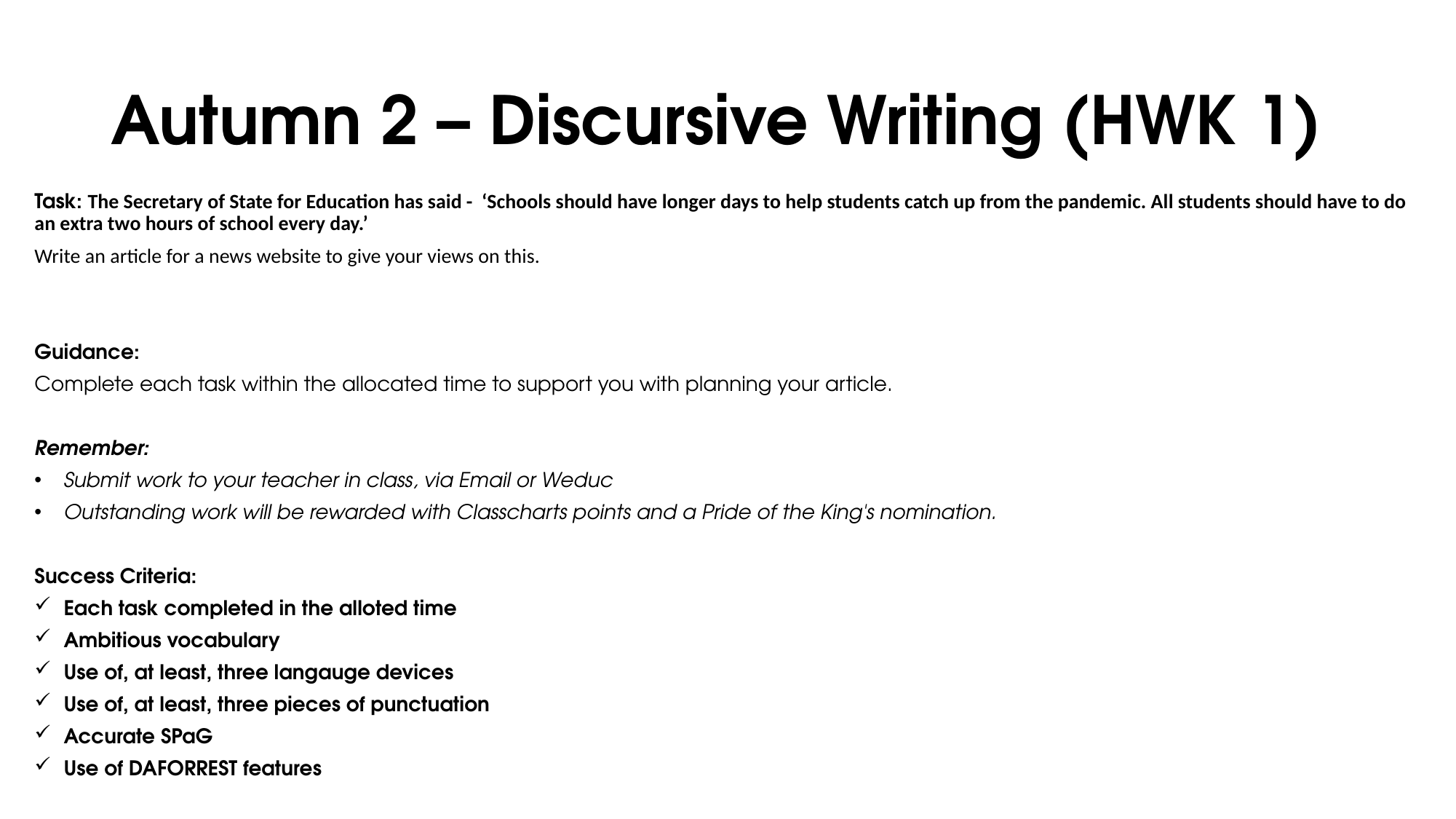

# Autumn 2 – Discursive Writing (HWK 1)
Task: The Secretary of State for Education has said -  ‘Schools should have longer days to help students catch up from the pandemic. All students should have to do an extra two hours of school every day.’
Write an article for a news website to give your views on this.

Guidance:
Complete each task within the allocated time to support you with planning your article.

Remember:
Submit work to your teacher in class, via Email or Weduc
Outstanding work will be rewarded with Classcharts points and a Pride of the King's nomination.

Success Criteria:
Each task completed in the alloted time
Ambitious vocabulary
Use of, at least, three langauge devices
Use of, at least, three pieces of punctuation
Accurate SPaG
Use of DAFORREST features